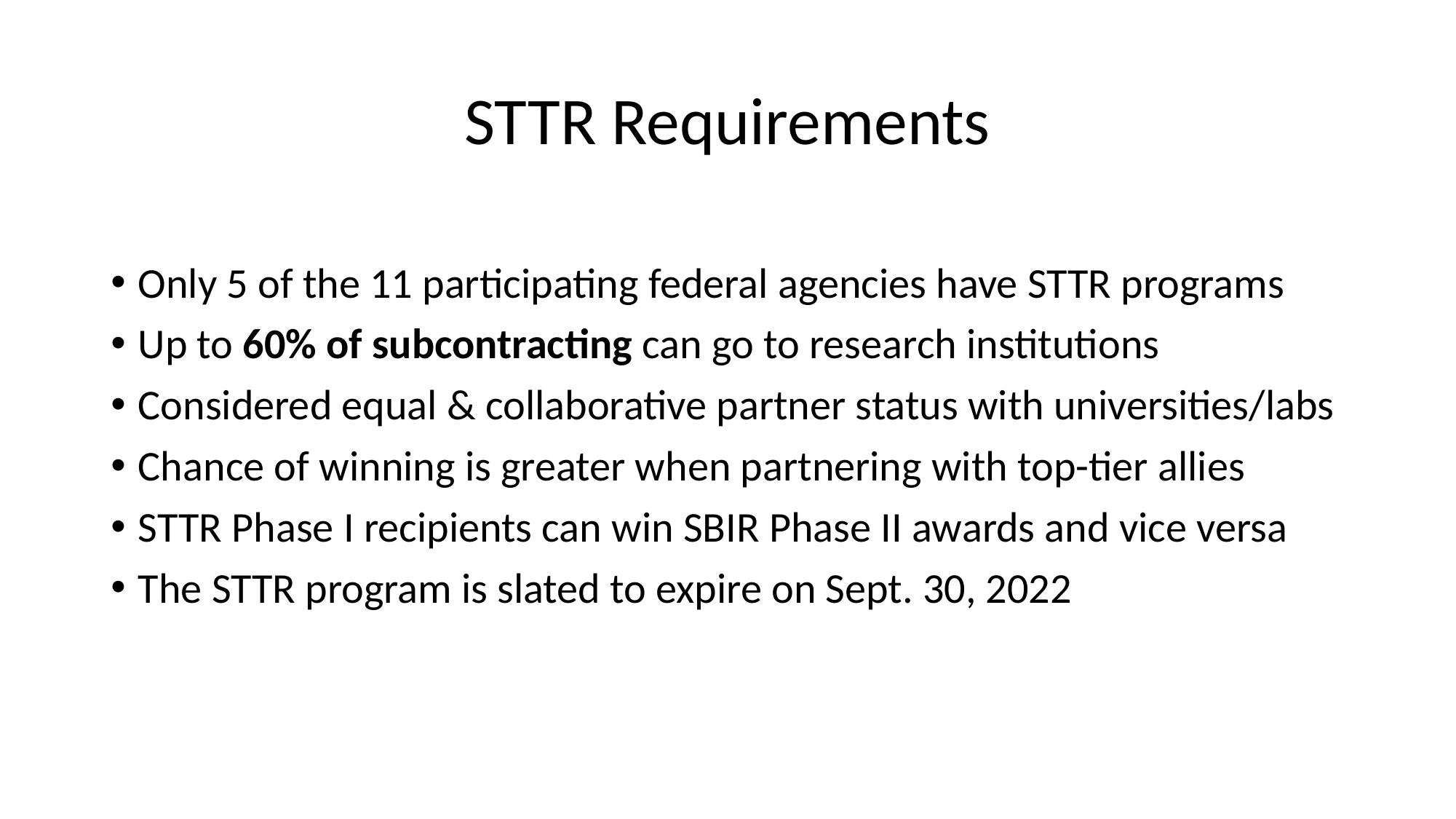

# STTR Requirements
Only 5 of the 11 participating federal agencies have STTR programs
Up to 60% of subcontracting can go to research institutions
Considered equal & collaborative partner status with universities/labs
Chance of winning is greater when partnering with top-tier allies
STTR Phase I recipients can win SBIR Phase II awards and vice versa
The STTR program is slated to expire on Sept. 30, 2022